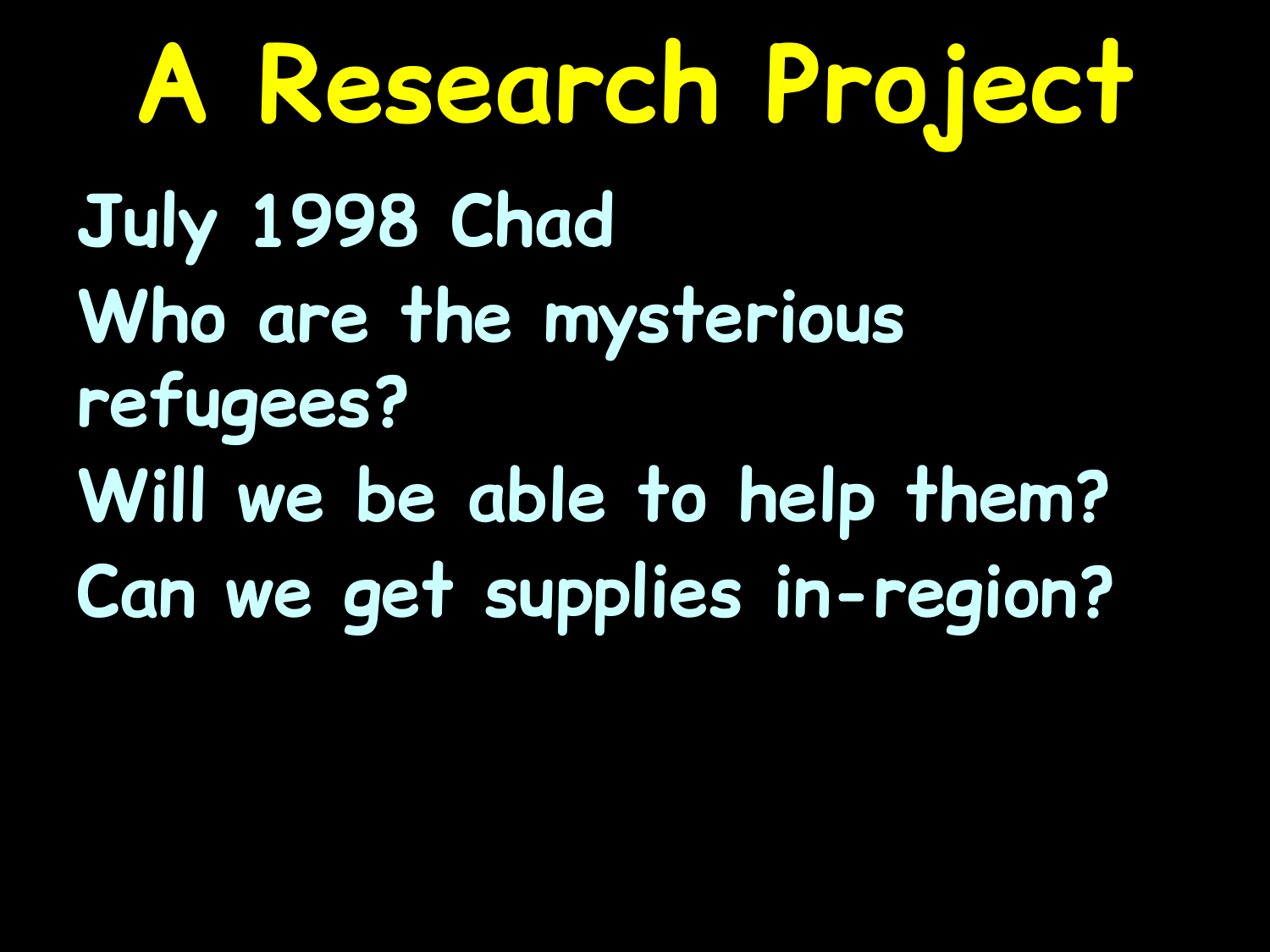

# A Research Project
July 1998 Chad
Who are the mysterious refugees?
Will we be able to help them?
Can we get supplies in-region?